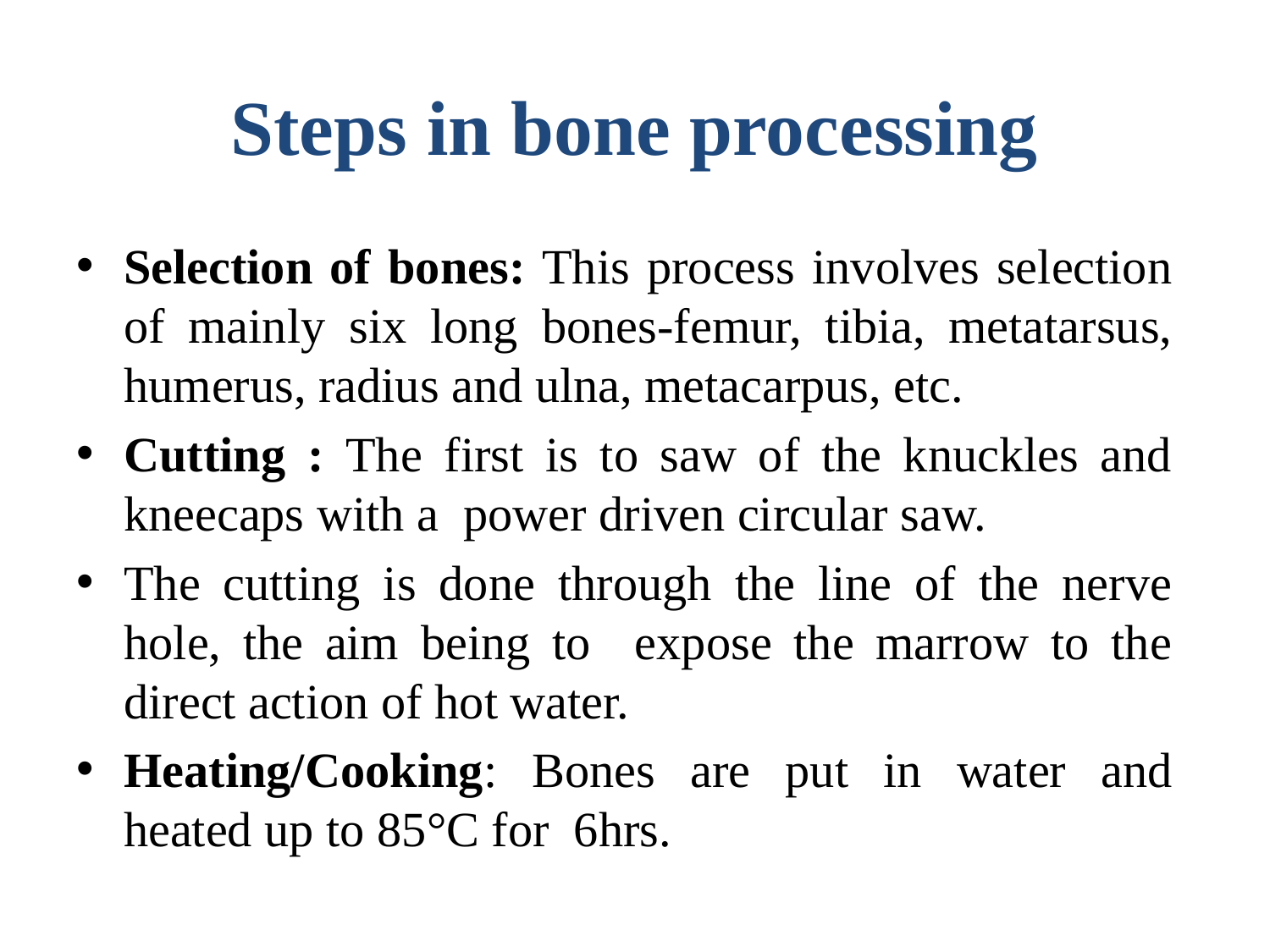

# Steps in bone processing
Selection of bones: This process involves selection of mainly six long bones-femur, tibia, metatarsus, humerus, radius and ulna, metacarpus, etc.
Cutting : The first is to saw of the knuckles and kneecaps with a  power driven circular saw.
The cutting is done through the line of the nerve hole, the aim being to  expose the marrow to the direct action of hot water.
Heating/Cooking: Bones are put in water and heated up to 85°C for  6hrs.